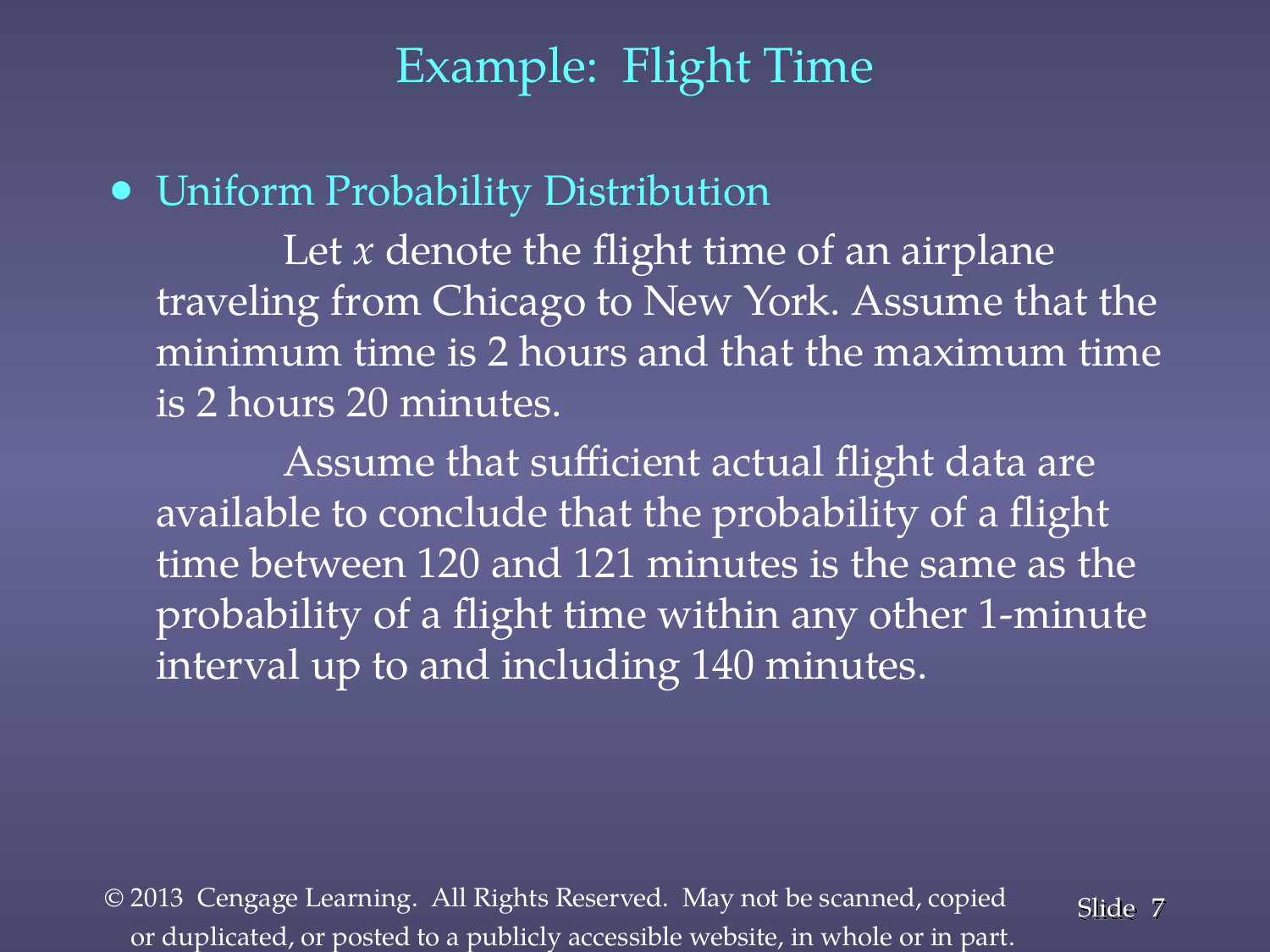

# Example:  Flight Time
Uniform Probability Distribution
		Let x denote the flight time of an airplane traveling from Chicago to New York. Assume that the minimum time is 2 hours and that the maximum time is 2 hours 20 minutes.
		Assume that sufficient actual flight data are available to conclude that the probability of a flight time between 120 and 121 minutes is the same as the probability of a flight time within any other 1-minute interval up to and including 140 minutes.